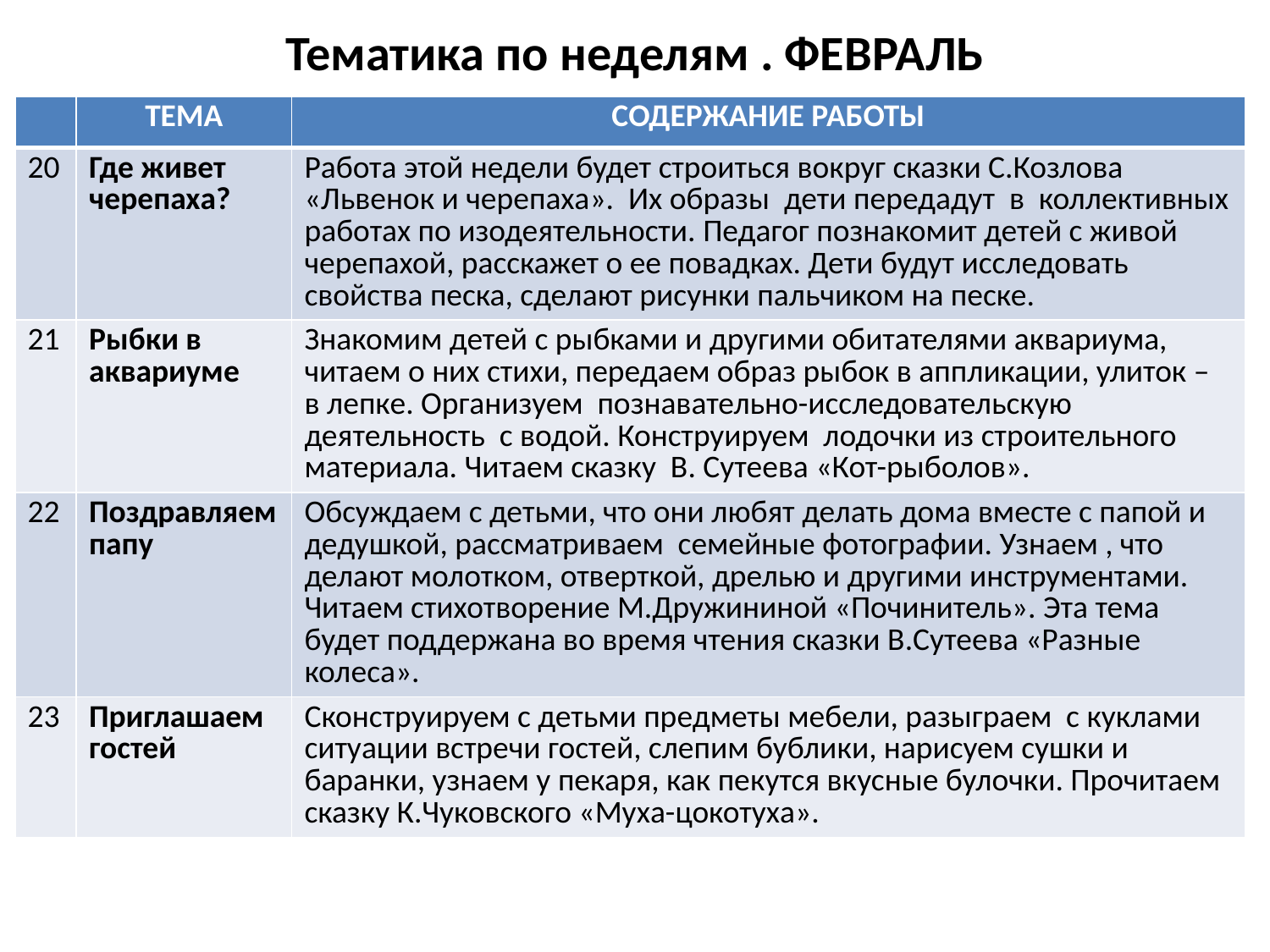

# Тематика по неделям . ФЕВРАЛЬ
|  | ТЕМА | СОДЕРЖАНИЕ РАБОТЫ |
| --- | --- | --- |
| 20 | Где живет черепаха? | Работа этой недели будет строиться вокруг сказки С.Козлова «Львенок и черепаха». Их образы дети передадут в коллективных работах по изодеятельности. Педагог познакомит детей с живой черепахой, расскажет о ее повадках. Дети будут исследовать свойства песка, сделают рисунки пальчиком на песке. |
| 21 | Рыбки в аквариуме | Знакомим детей с рыбками и другими обитателями аквариума, читаем о них стихи, передаем образ рыбок в аппликации, улиток – в лепке. Организуем познавательно-исследовательскую деятельность с водой. Конструируем лодочки из строительного материала. Читаем сказку В. Сутеева «Кот-рыболов». |
| 22 | Поздравляем папу | Обсуждаем с детьми, что они любят делать дома вместе с папой и дедушкой, рассматриваем семейные фотографии. Узнаем , что делают молотком, отверткой, дрелью и другими инструментами. Читаем стихотворение М.Дружининой «Починитель». Эта тема будет поддержана во время чтения сказки В.Сутеева «Разные колеса». |
| 23 | Приглашаем гостей | Сконструируем с детьми предметы мебели, разыграем с куклами ситуации встречи гостей, слепим бублики, нарисуем сушки и баранки, узнаем у пекаря, как пекутся вкусные булочки. Прочитаем сказку К.Чуковского «Муха-цокотуха». |